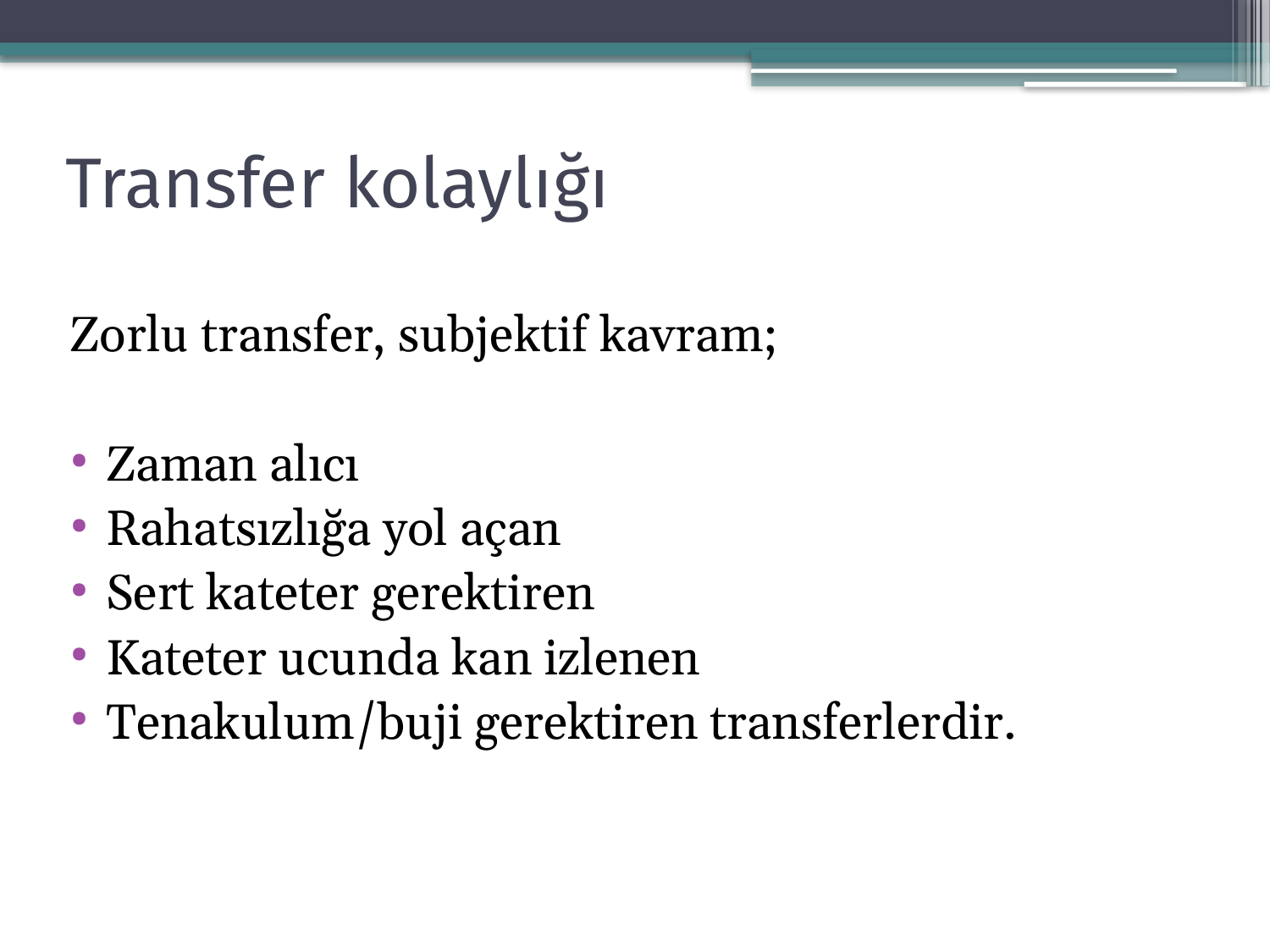

# Transfer kolaylığı
Zorlu transfer, subjektif kavram;

Zaman alıcı
Rahatsızlığa yol açan
Sert kateter gerektiren
Kateter ucunda kan izlenen
Tenakulum/buji gerektiren transferlerdir.